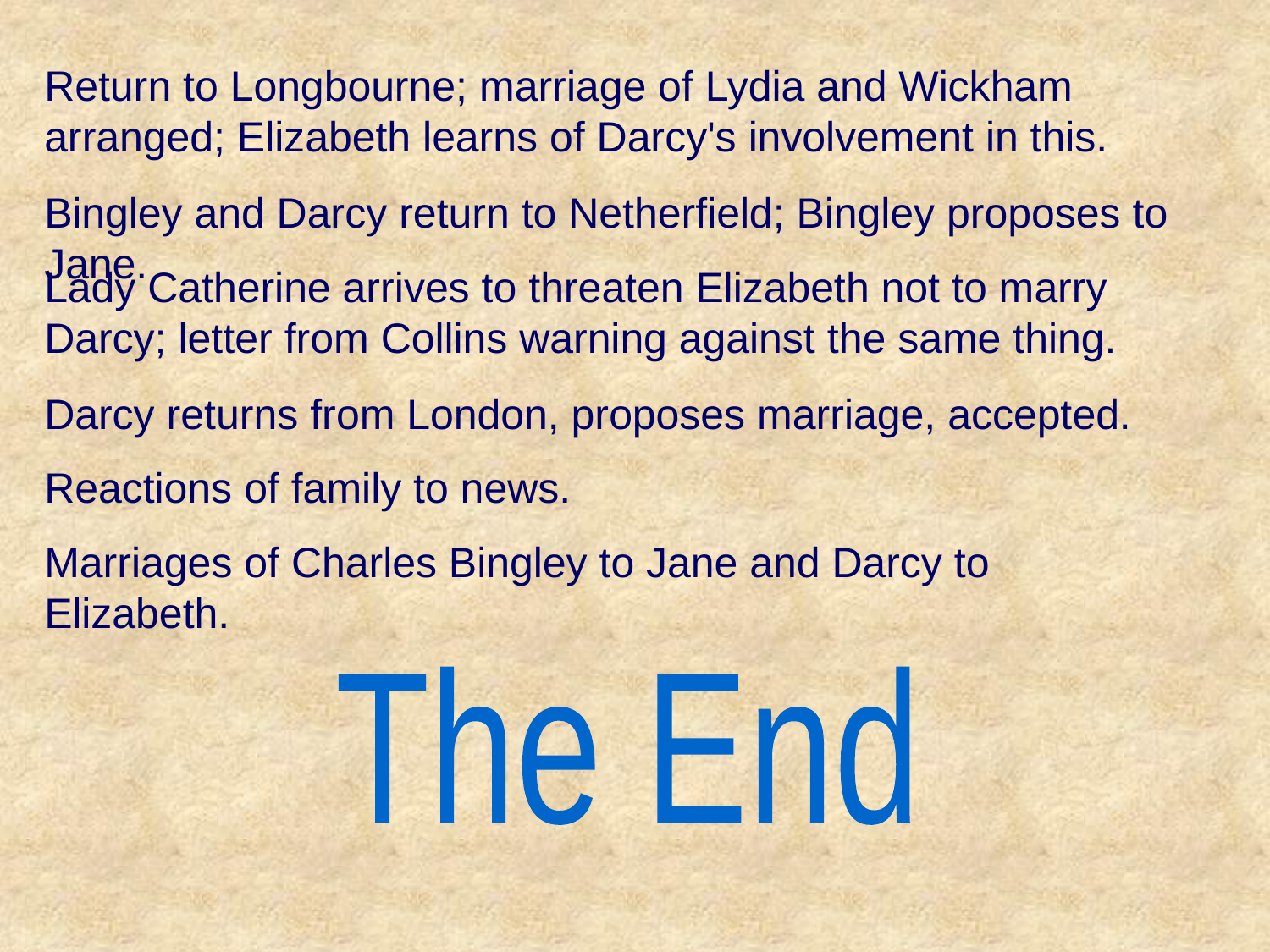

Return to Longbourne; marriage of Lydia and Wickham arranged; Elizabeth learns of Darcy's involvement in this.
Bingley and Darcy return to Netherfield; Bingley proposes to Jane.
Lady Catherine arrives to threaten Elizabeth not to marry Darcy; letter from Collins warning against the same thing.
Darcy returns from London, proposes marriage, accepted.
Reactions of family to news.
Marriages of Charles Bingley to Jane and Darcy to Elizabeth.
The End